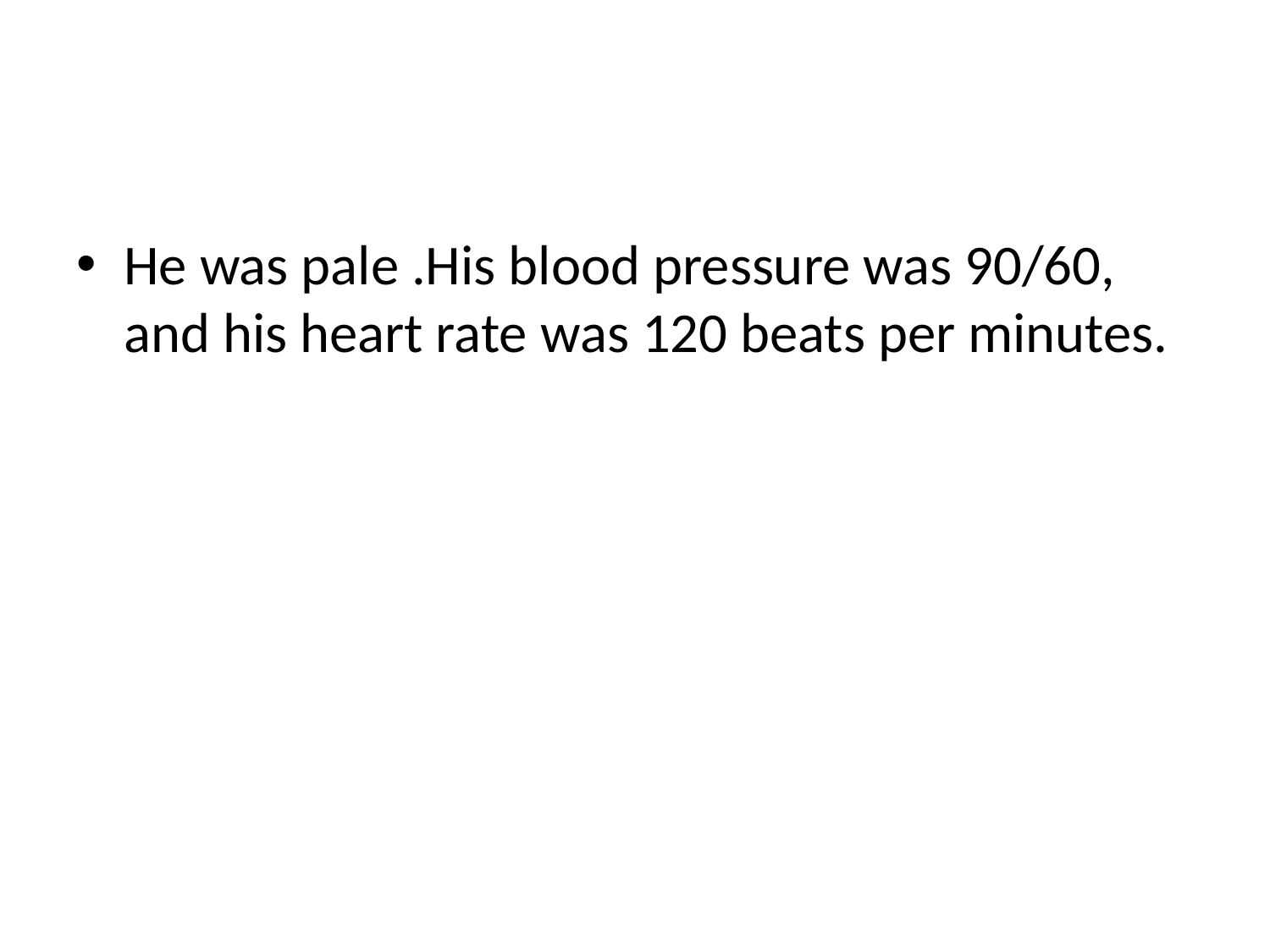

#
He was pale .His blood pressure was 90/60, and his heart rate was 120 beats per minutes.